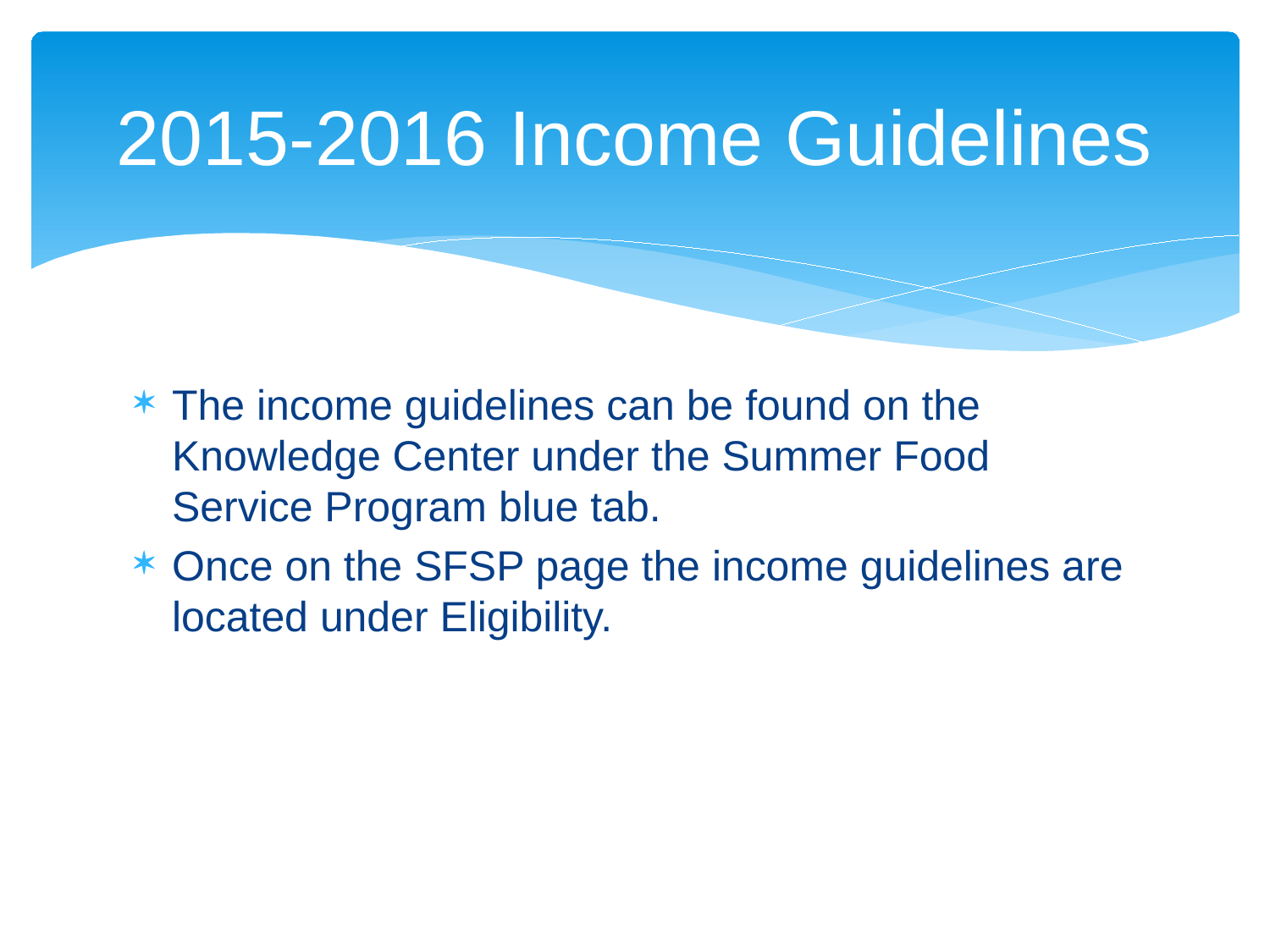

# 2015-2016 Income Guidelines
The income guidelines can be found on the Knowledge Center under the Summer Food Service Program blue tab.
Once on the SFSP page the income guidelines are located under Eligibility.